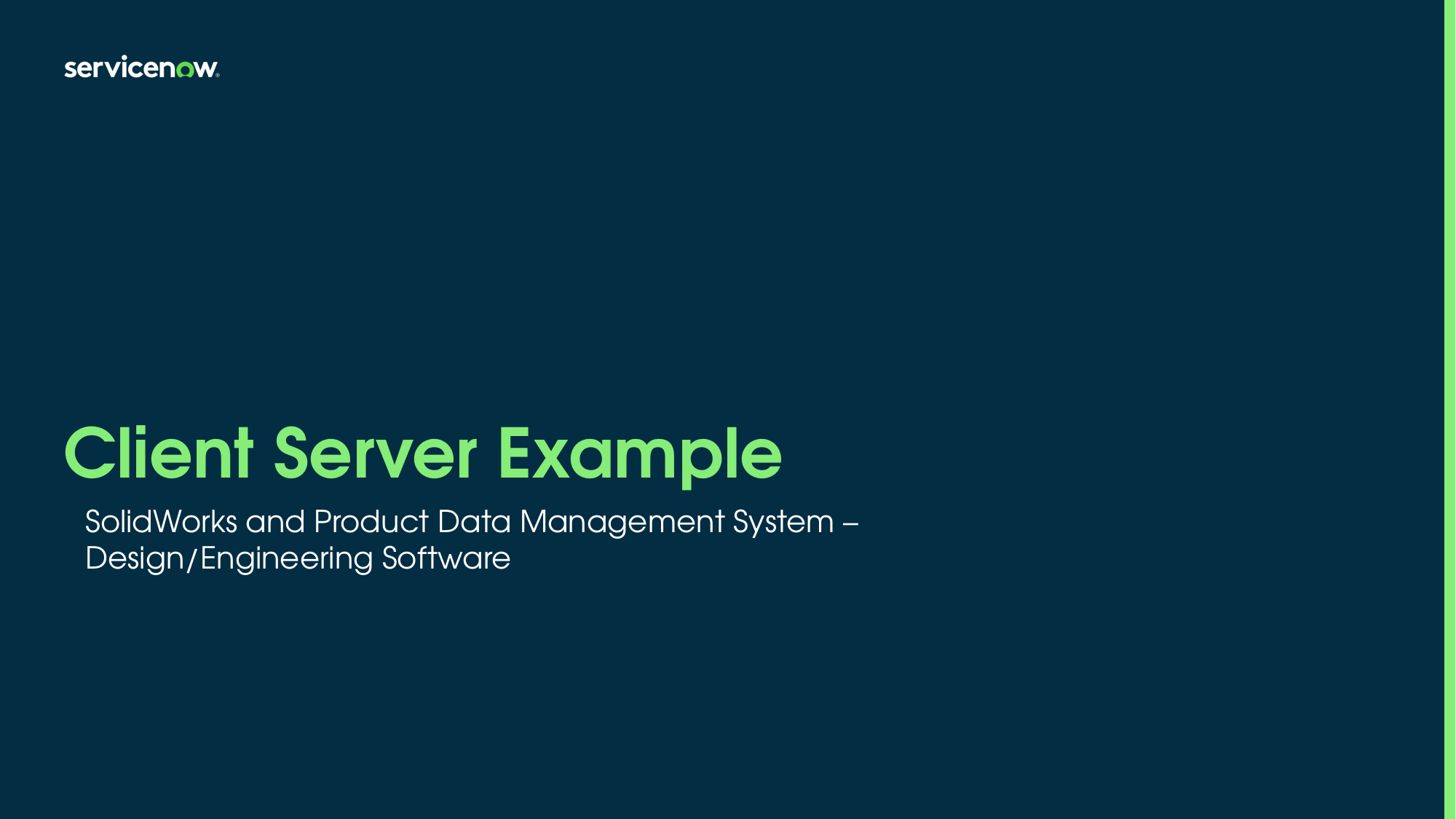

# Client Server Example
SolidWorks and Product Data Management System – Design/Engineering Software